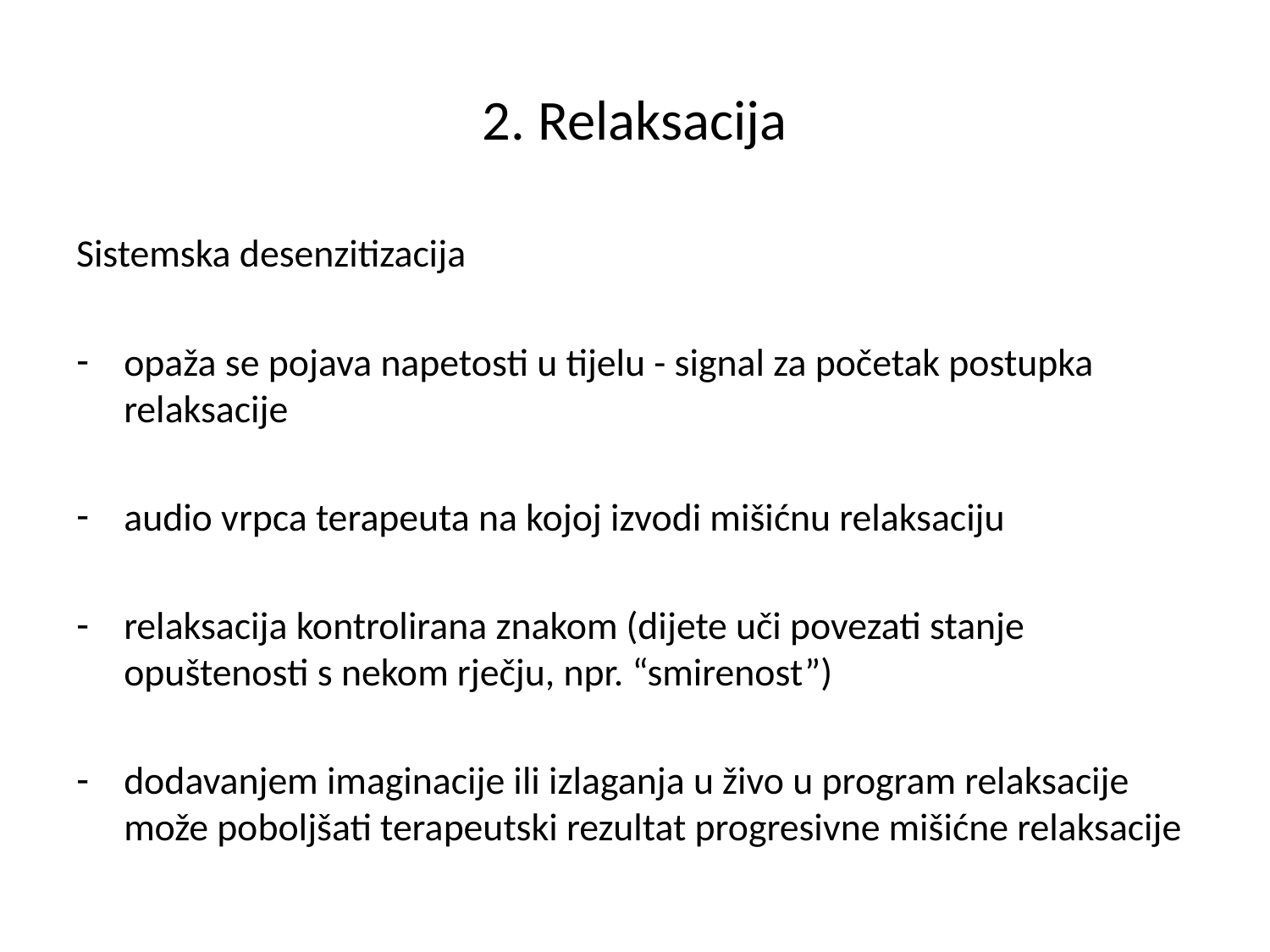

# 2. Relaksacija
Sistemska desenzitizacija

opaža se pojava napetosti u tijelu - signal za početak postupka relaksacije

audio vrpca terapeuta na kojoj izvodi mišićnu relaksaciju

relaksacija kontrolirana znakom (dijete uči povezati stanje opuštenosti s nekom rječju, npr. “smirenost”)

dodavanjem imaginacije ili izlaganja u živo u program relaksacije može poboljšati terapeutski rezultat progresivne mišićne relaksacije